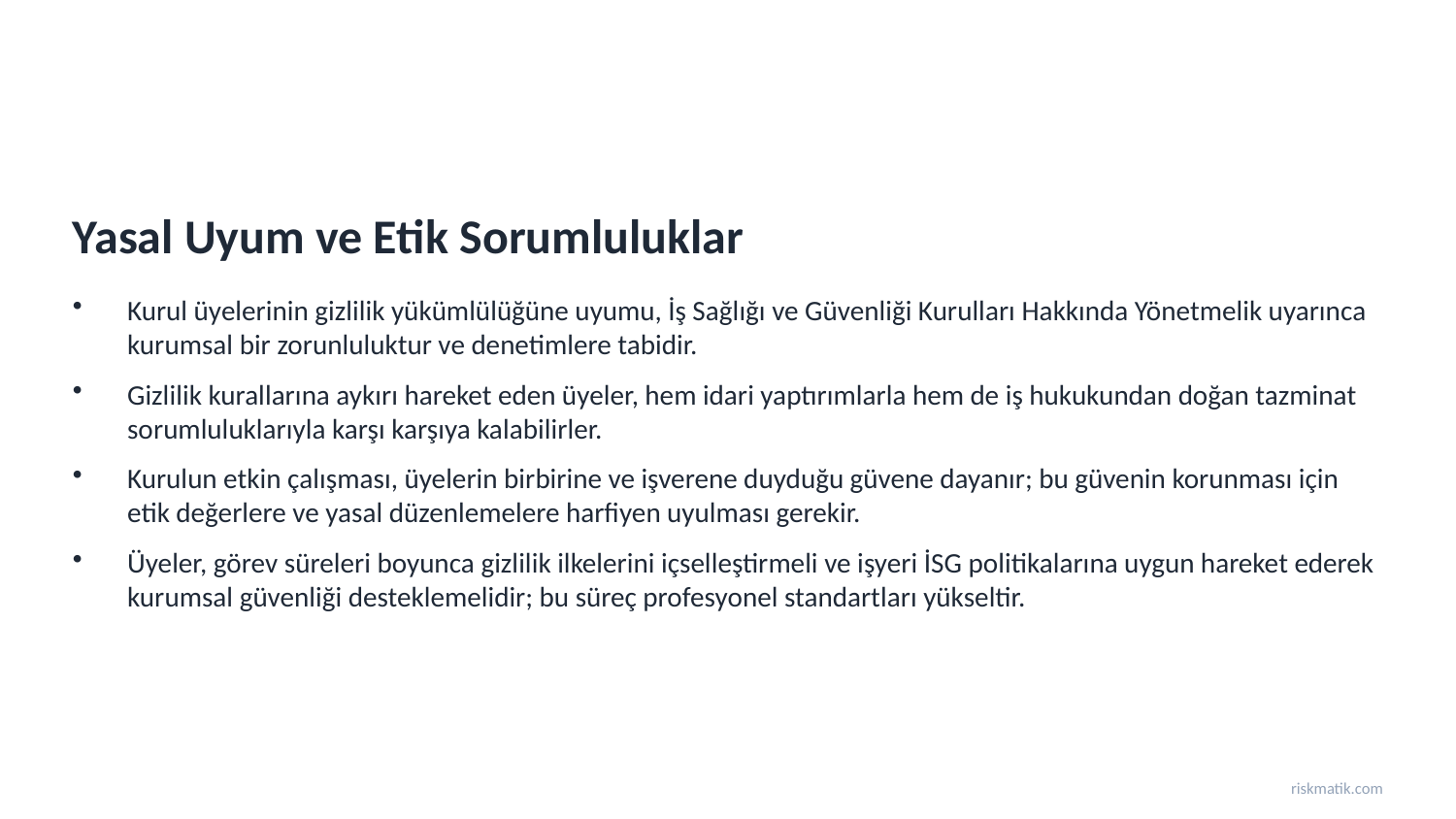

Yasal Uyum ve Etik Sorumluluklar
Kurul üyelerinin gizlilik yükümlülüğüne uyumu, İş Sağlığı ve Güvenliği Kurulları Hakkında Yönetmelik uyarınca kurumsal bir zorunluluktur ve denetimlere tabidir.
Gizlilik kurallarına aykırı hareket eden üyeler, hem idari yaptırımlarla hem de iş hukukundan doğan tazminat sorumluluklarıyla karşı karşıya kalabilirler.
Kurulun etkin çalışması, üyelerin birbirine ve işverene duyduğu güvene dayanır; bu güvenin korunması için etik değerlere ve yasal düzenlemelere harfiyen uyulması gerekir.
Üyeler, görev süreleri boyunca gizlilik ilkelerini içselleştirmeli ve işyeri İSG politikalarına uygun hareket ederek kurumsal güvenliği desteklemelidir; bu süreç profesyonel standartları yükseltir.
riskmatik.com